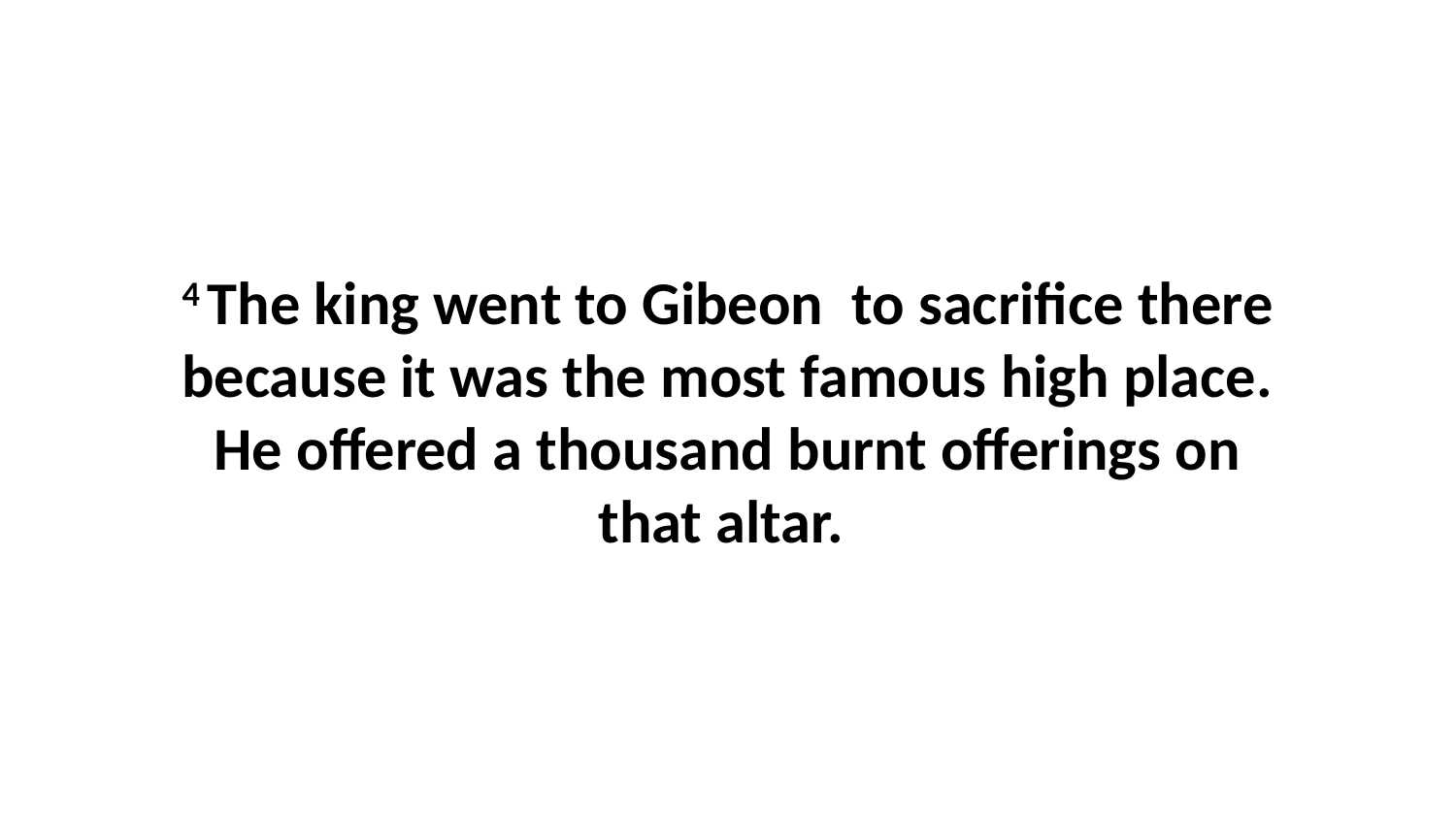

4 The king went to Gibeon  to sacrifice there because it was the most famous high place. He offered a thousand burnt offerings on that altar.